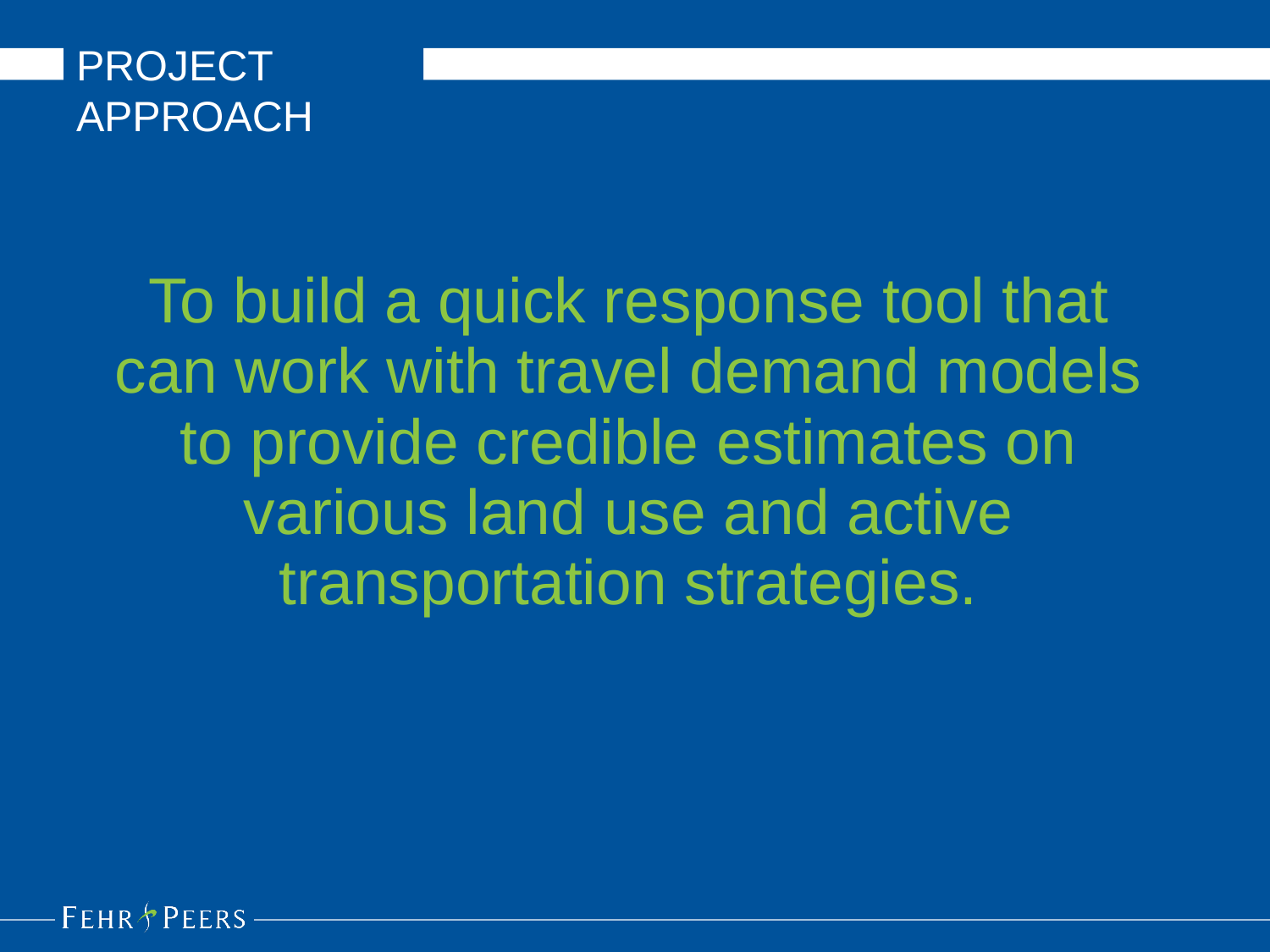

PROJECT APPROACH
To build a quick response tool that can work with travel demand models to provide credible estimates on various land use and active transportation strategies.